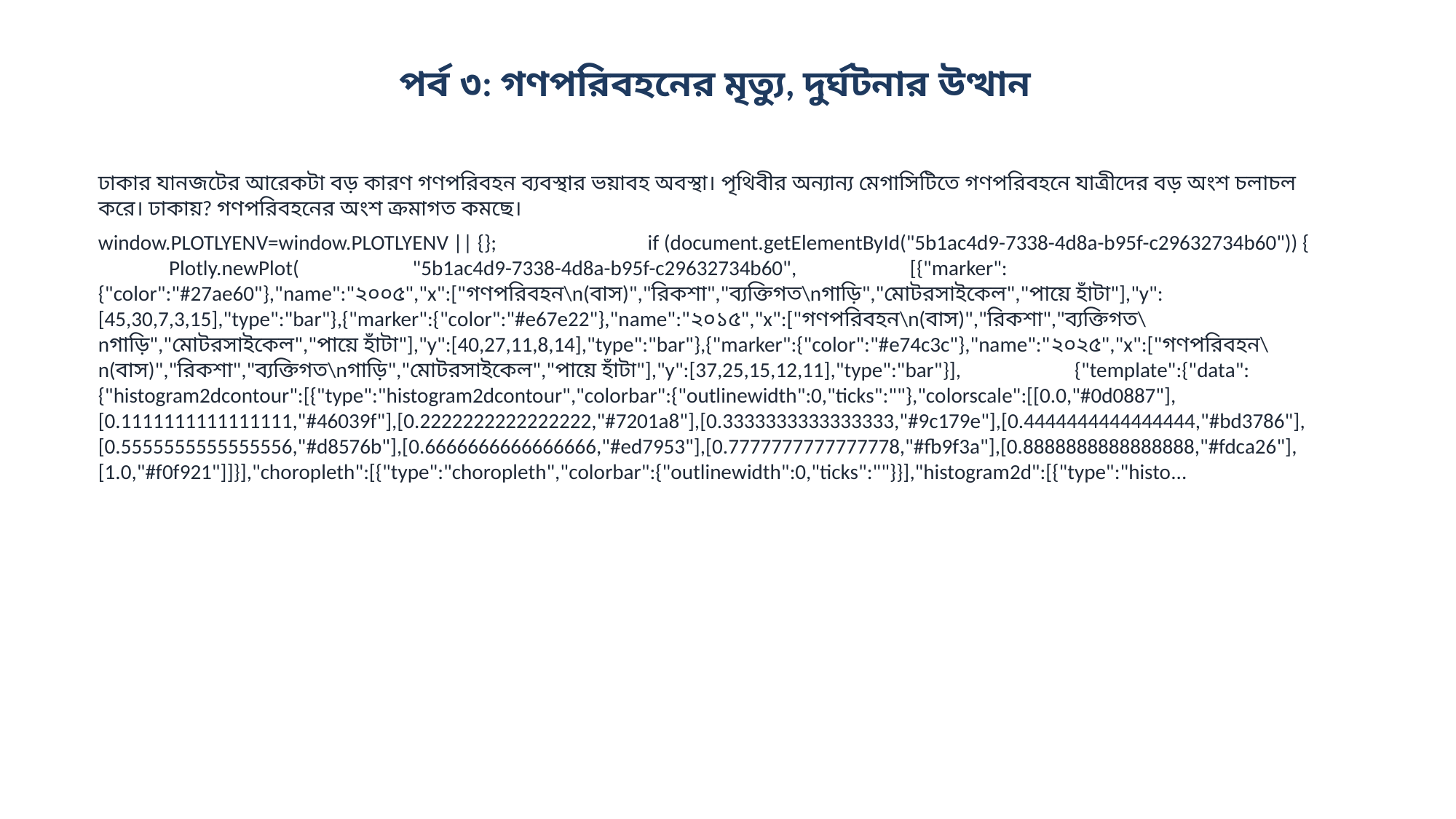

পর্ব ৩: গণপরিবহনের মৃত্যু, দুর্ঘটনার উত্থান
ঢাকার যানজটের আরেকটা বড় কারণ গণপরিবহন ব্যবস্থার ভয়াবহ অবস্থা। পৃথিবীর অন্যান্য মেগাসিটিতে গণপরিবহনে যাত্রীদের বড় অংশ চলাচল করে। ঢাকায়? গণপরিবহনের অংশ ক্রমাগত কমছে।
window.PLOTLYENV=window.PLOTLYENV || {};                                if (document.getElementById("5b1ac4d9-7338-4d8a-b95f-c29632734b60")) {                    Plotly.newPlot(                        "5b1ac4d9-7338-4d8a-b95f-c29632734b60",                        [{"marker":{"color":"#27ae60"},"name":"২০০৫","x":["গণপরিবহন\n(বাস)","রিকশা","ব্যক্তিগত\nগাড়ি","মোটরসাইকেল","পায়ে হাঁটা"],"y":[45,30,7,3,15],"type":"bar"},{"marker":{"color":"#e67e22"},"name":"২০১৫","x":["গণপরিবহন\n(বাস)","রিকশা","ব্যক্তিগত\nগাড়ি","মোটরসাইকেল","পায়ে হাঁটা"],"y":[40,27,11,8,14],"type":"bar"},{"marker":{"color":"#e74c3c"},"name":"২০২৫","x":["গণপরিবহন\n(বাস)","রিকশা","ব্যক্তিগত\nগাড়ি","মোটরসাইকেল","পায়ে হাঁটা"],"y":[37,25,15,12,11],"type":"bar"}],                        {"template":{"data":{"histogram2dcontour":[{"type":"histogram2dcontour","colorbar":{"outlinewidth":0,"ticks":""},"colorscale":[[0.0,"#0d0887"],[0.1111111111111111,"#46039f"],[0.2222222222222222,"#7201a8"],[0.3333333333333333,"#9c179e"],[0.4444444444444444,"#bd3786"],[0.5555555555555556,"#d8576b"],[0.6666666666666666,"#ed7953"],[0.7777777777777778,"#fb9f3a"],[0.8888888888888888,"#fdca26"],[1.0,"#f0f921"]]}],"choropleth":[{"type":"choropleth","colorbar":{"outlinewidth":0,"ticks":""}}],"histogram2d":[{"type":"histo...